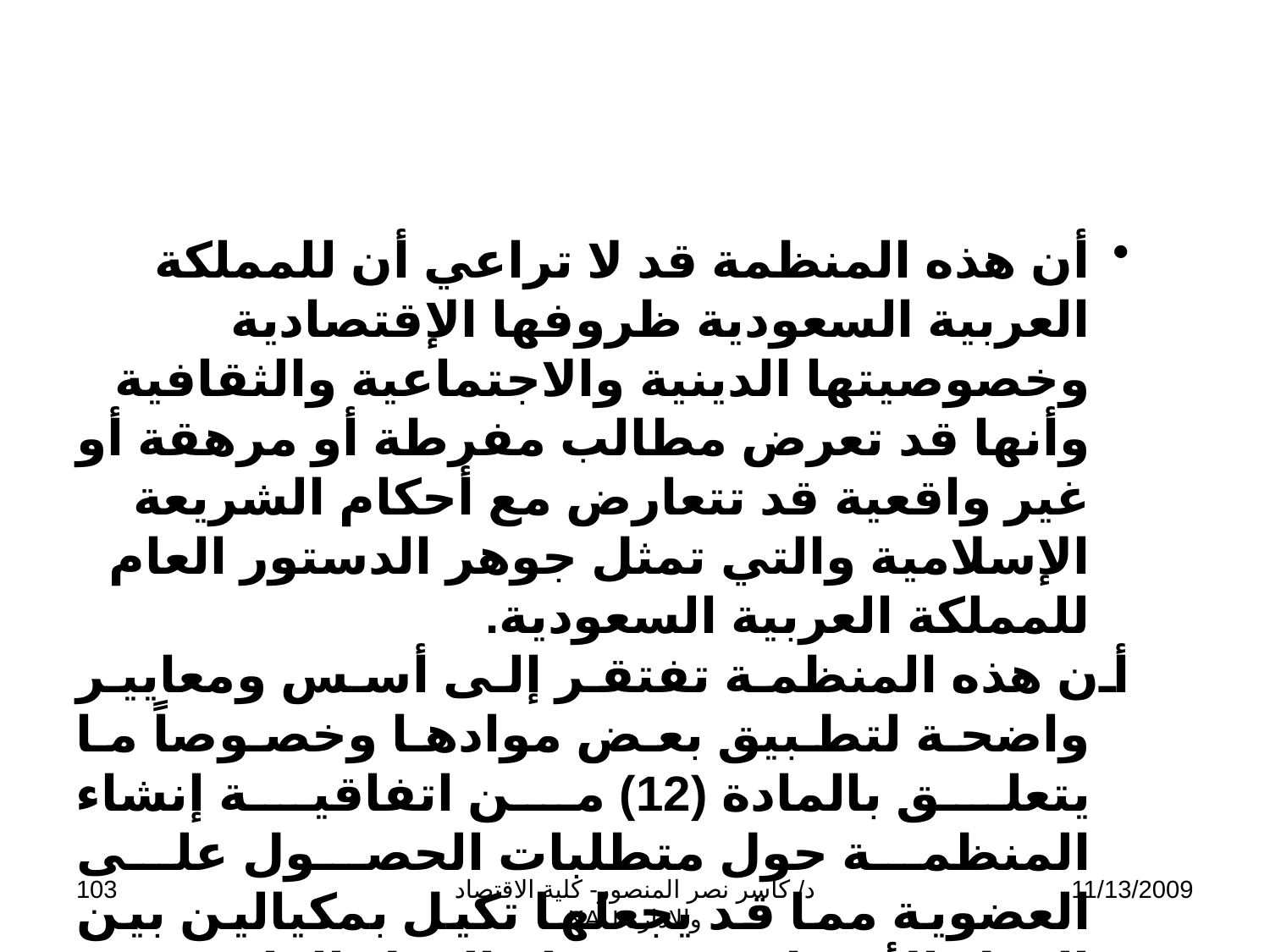

أن هذه المنظمة قد لا تراعي أن للمملكة العربية السعودية ظروفها الإقتصادية وخصوصيتها الدينية والاجتماعية والثقافية وأنها قد 	تعرض مطالب مفرطة أو مرهقة أو غير واقعية قد تتعارض مع أحكام الشريعة الإسلامية والتي تمثل جوهر الدستور العام للمملكة العربية السعودية.
أن هذه المنظمة تفتقر إلى أسس ومعايير واضحة 	لتطبيق بعض موادها وخصوصاً ما يتعلق بالمادة (12) من اتفاقية إنشاء المنظمة حول متطلبات 	الحصول على العضوية مما قد يجعلها تكيل بمكيالين بين الدول الأعضاء فيها والدول 	الراغبة للإنضمام إليها.

103
د/ كاسر نصر المنصور- كلية الاقتصاد والادارة KAU
11/13/2009